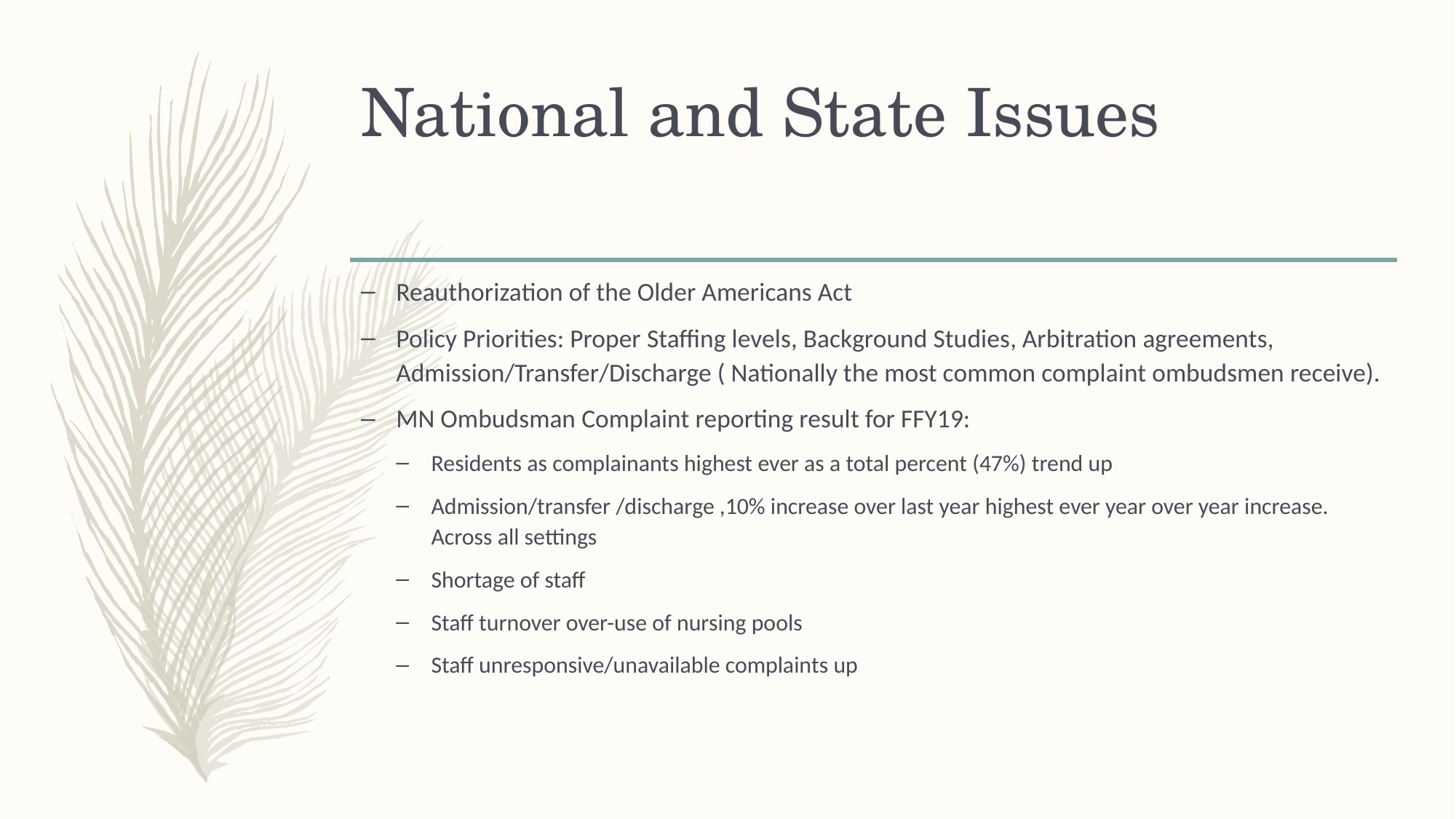

# National and State Issues

Reauthorization of the Older Americans Act
Policy Priorities: Proper Staffing levels, Background Studies, Arbitration agreements, Admission/Transfer/Discharge ( Nationally the most common complaint ombudsmen receive).
MN Ombudsman Complaint reporting result for FFY19:
Residents as complainants highest ever as a total percent (47%) trend up
Admission/transfer /discharge ,10% increase over last year highest ever year over year increase. Across all settings
Shortage of staff
Staff turnover over-use of nursing pools
Staff unresponsive/unavailable complaints up